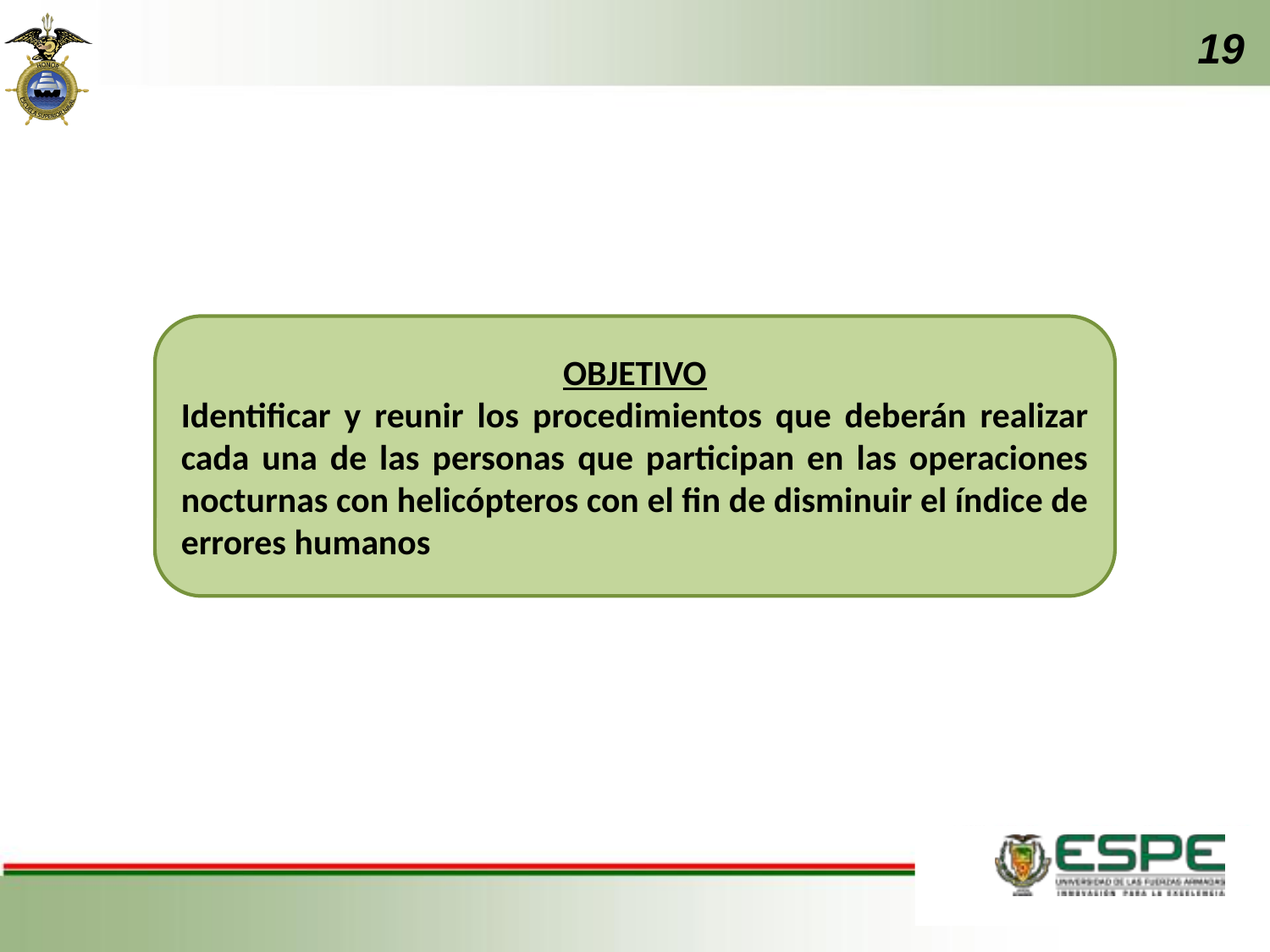

19
OBJETIVO
Identificar y reunir los procedimientos que deberán realizar cada una de las personas que participan en las operaciones nocturnas con helicópteros con el fin de disminuir el índice de errores humanos